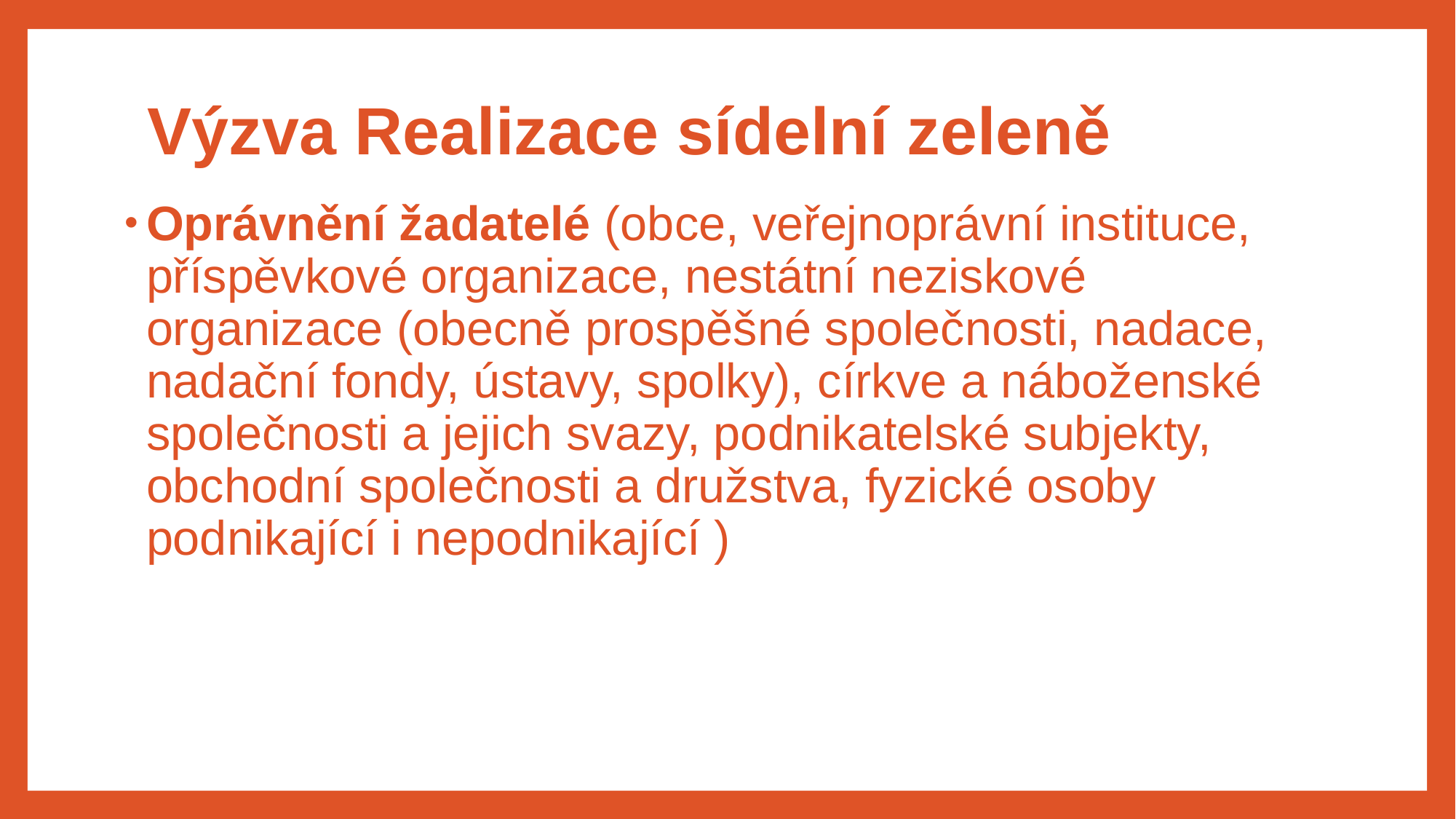

# Výzva Realizace sídelní zeleně
Oprávnění žadatelé (obce, veřejnoprávní instituce, příspěvkové organizace, nestátní neziskové organizace (obecně prospěšné společnosti, nadace, nadační fondy, ústavy, spolky), církve a náboženské společnosti a jejich svazy, podnikatelské subjekty, obchodní společnosti a družstva, fyzické osoby podnikající i nepodnikající )